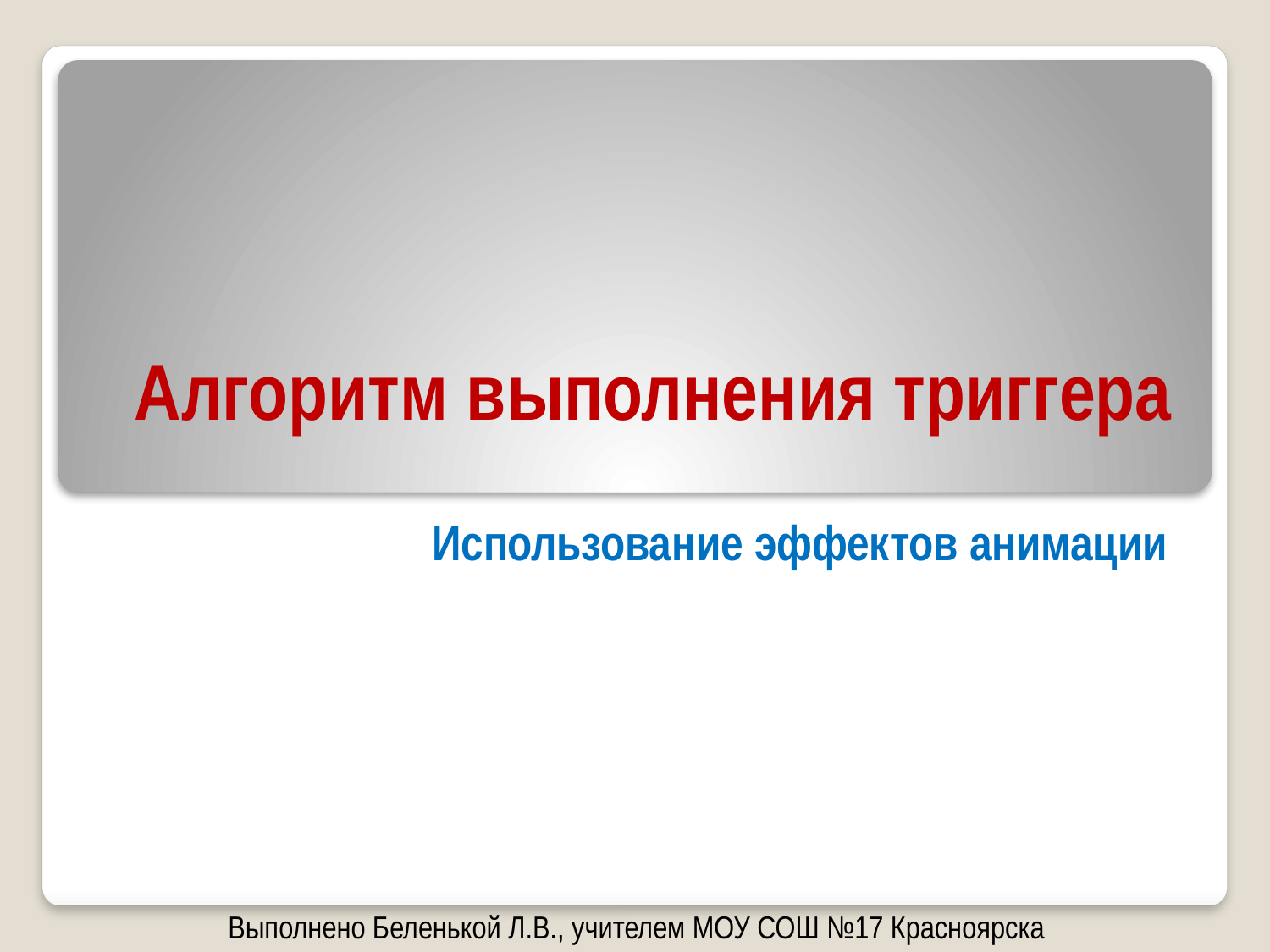

# Алгоритм выполнения триггера
Использование эффектов анимации
Выполнено Беленькой Л.В., учителем МОУ СОШ №17 Красноярска